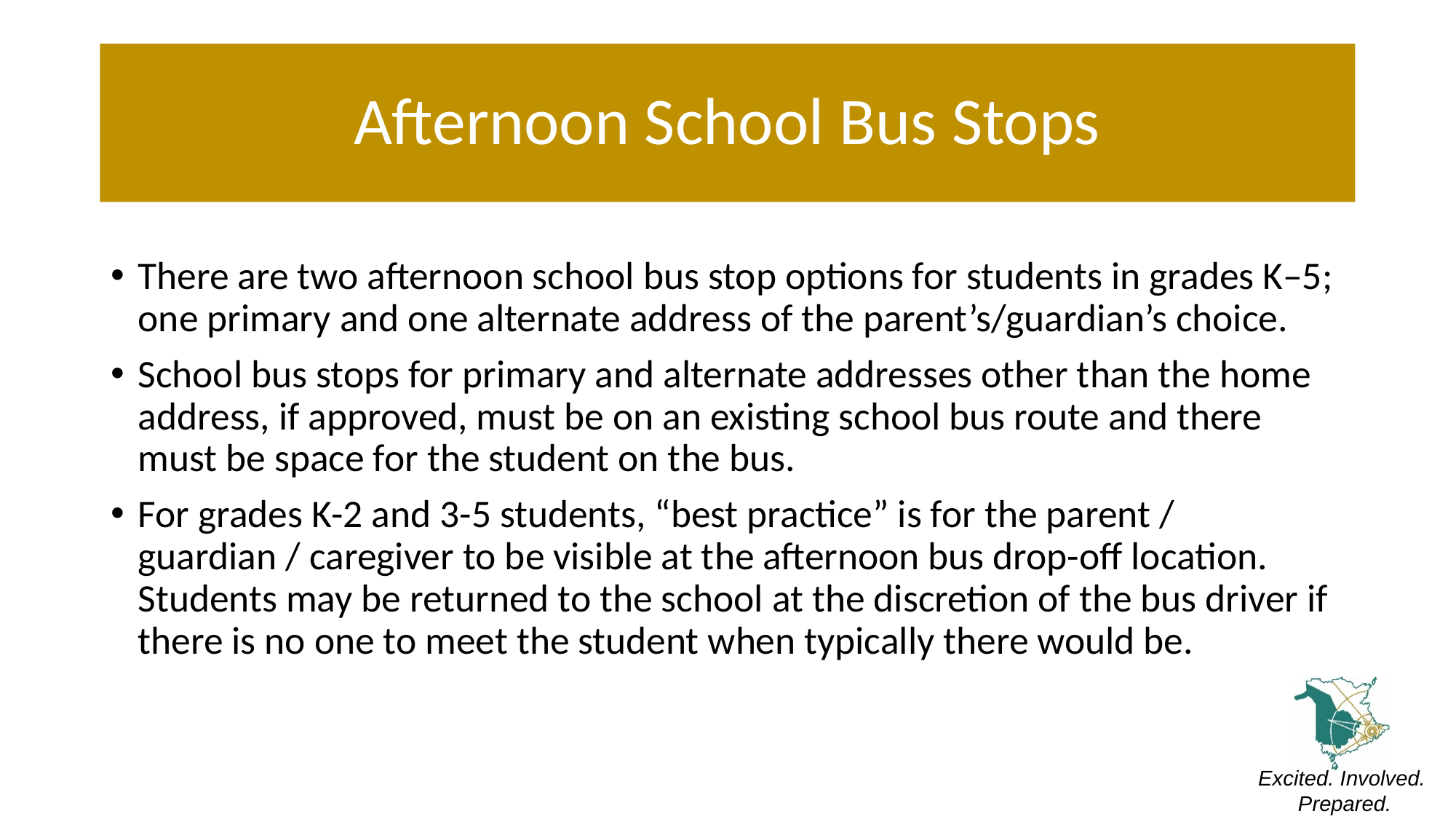

# Afternoon School Bus Stops
There are two afternoon school bus stop options for students in grades K–5; one primary and one alternate address of the parent’s/guardian’s choice.
School bus stops for primary and alternate addresses other than the home address, if approved, must be on an existing school bus route and there must be space for the student on the bus.
For grades K-2 and 3-5 students, “best practice” is for the parent / guardian / caregiver to be visible at the afternoon bus drop-off location. Students may be returned to the school at the discretion of the bus driver if there is no one to meet the student when typically there would be.